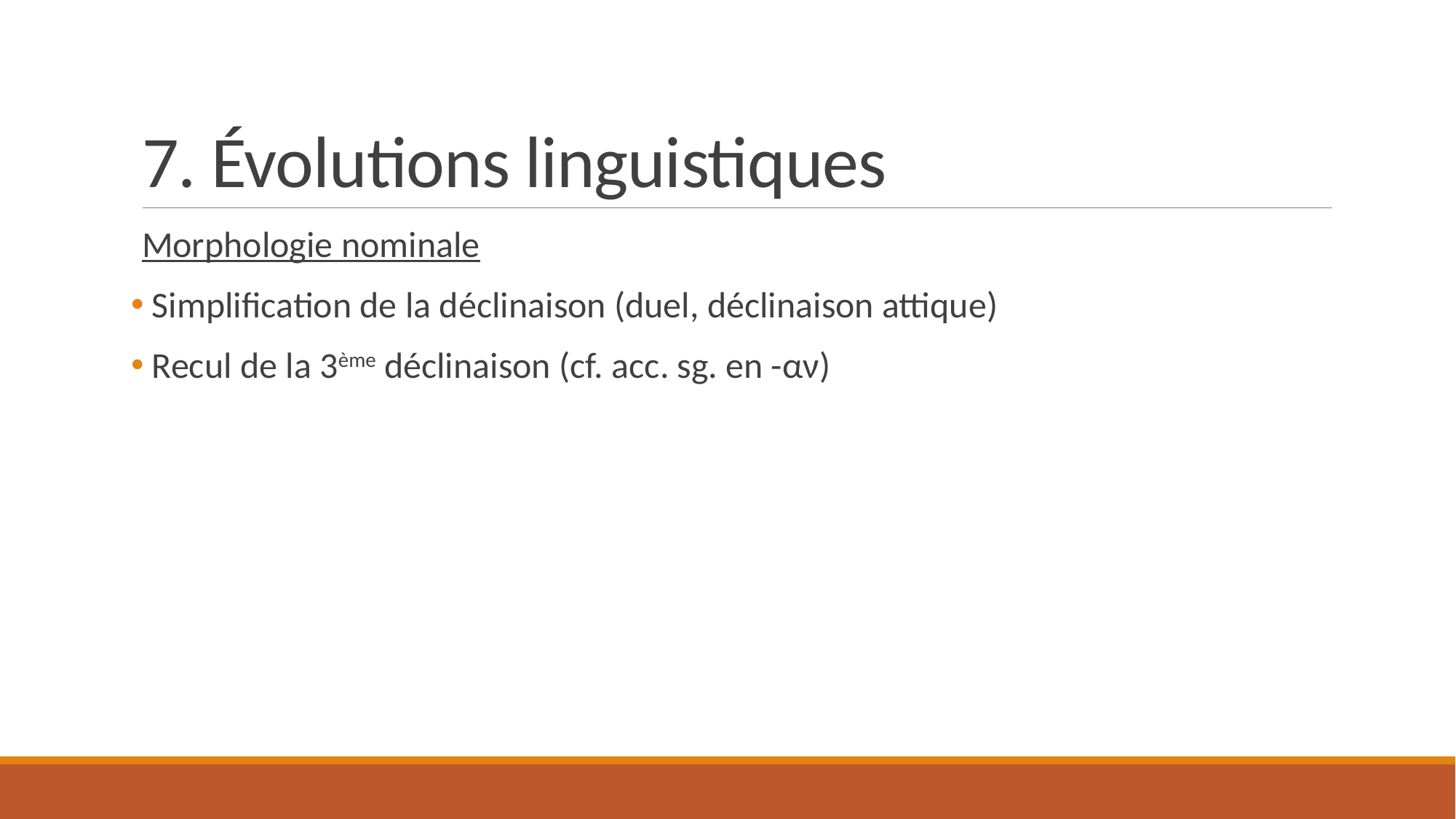

# 7. Évolutions linguistiques
Morphologie nominale
 Simplification de la déclinaison (duel, déclinaison attique)
 Recul de la 3ème déclinaison (cf. acc. sg. en -αν)